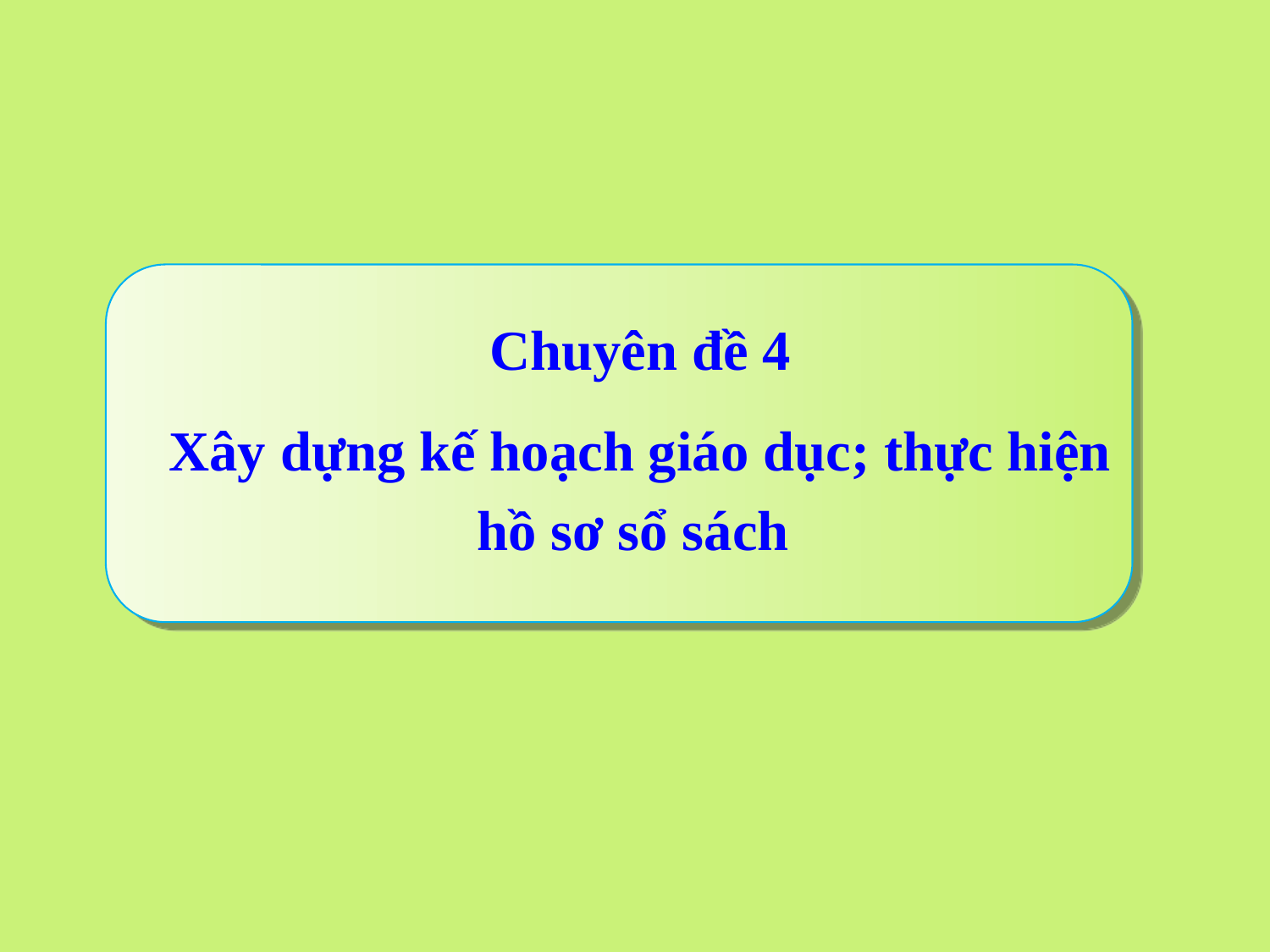

Chuyên đề 4
Xây dựng kế hoạch giáo dục; thực hiện hồ sơ sổ sách